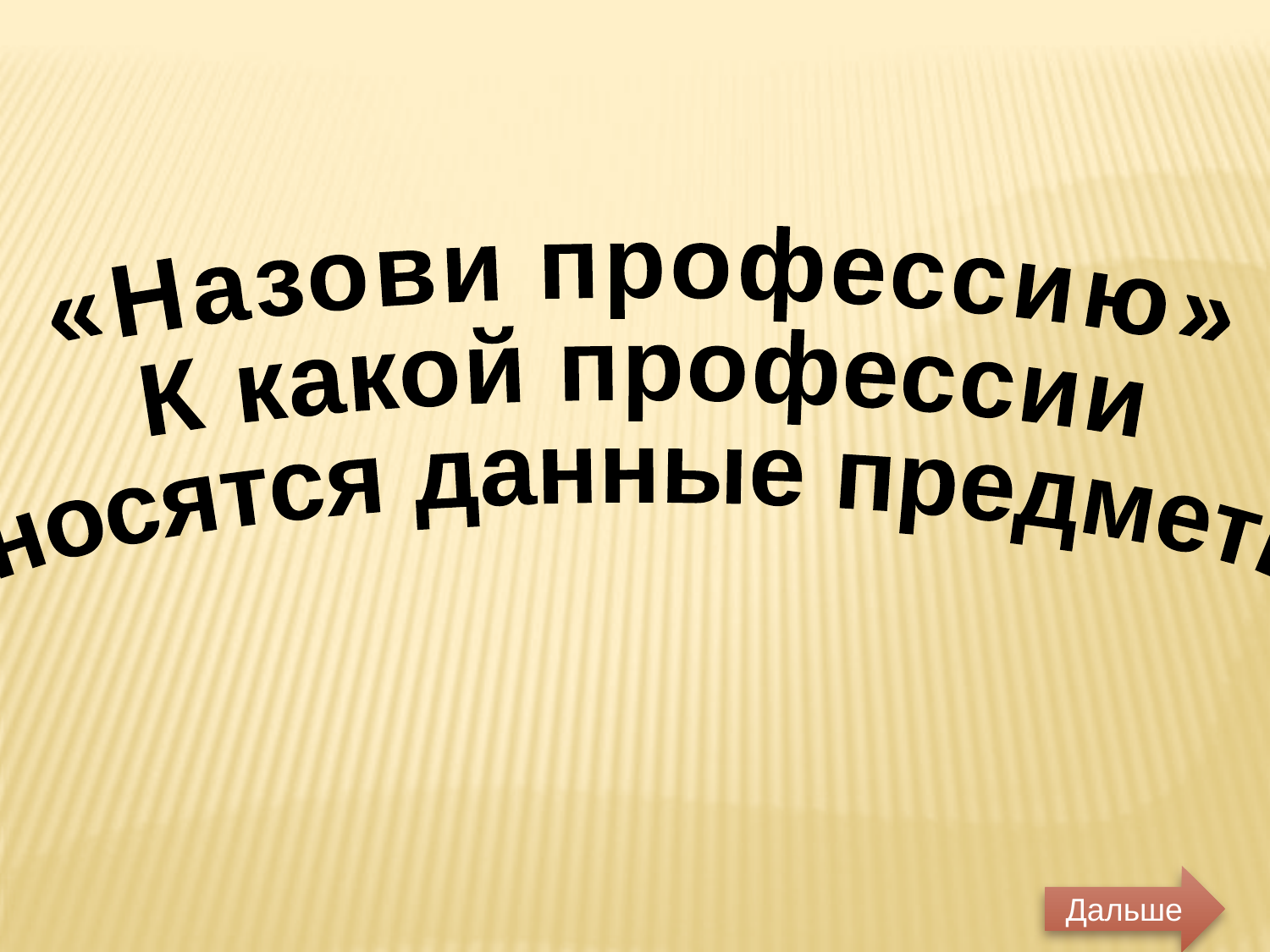

«Назови профессию»
К какой профессии
относятся данные предметы?
Дальше